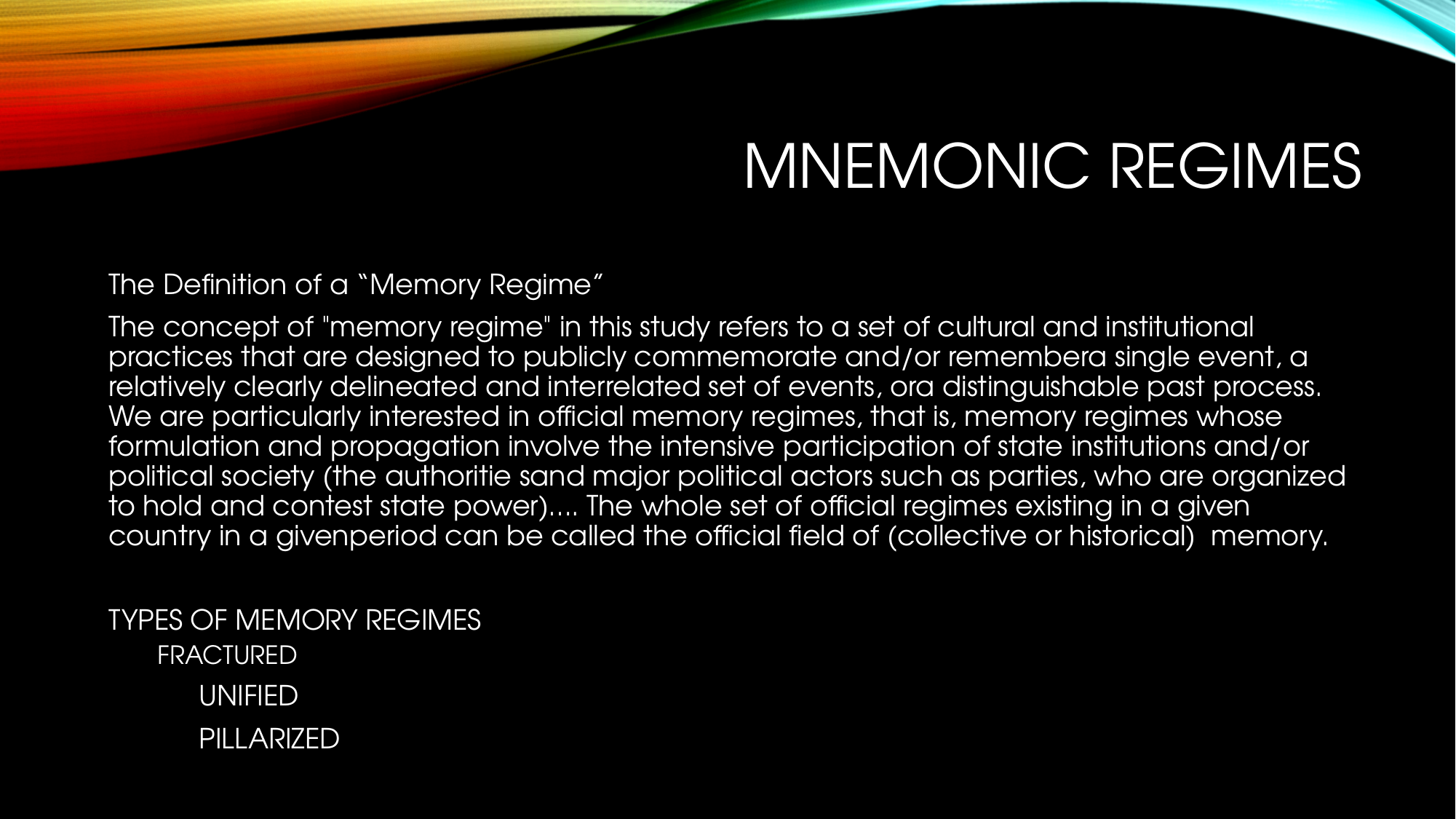

# Mnemonic Regimes
The Definition of a “Memory Regime”
The concept of "memory regime" in this study refers to a set of cultural and institutional practices that are designed to publicly commemorate and/or remembera single event, a relatively clearly delineated and interrelated set of events, ora distinguishable past process. We are particularly interested in official memory regimes, that is, memory regimes whose formulation and propagation involve the intensive participation of state institutions and/or political society (the authoritie sand major political actors such as parties, who are organized to hold and contest state power)…. The whole set of official regimes existing in a given country in a givenperiod can be called the official field of (collective or historical)  memory.

TYPES OF MEMORY REGIMES
FRACTURED
	UNIFIED
	PILLARIZED